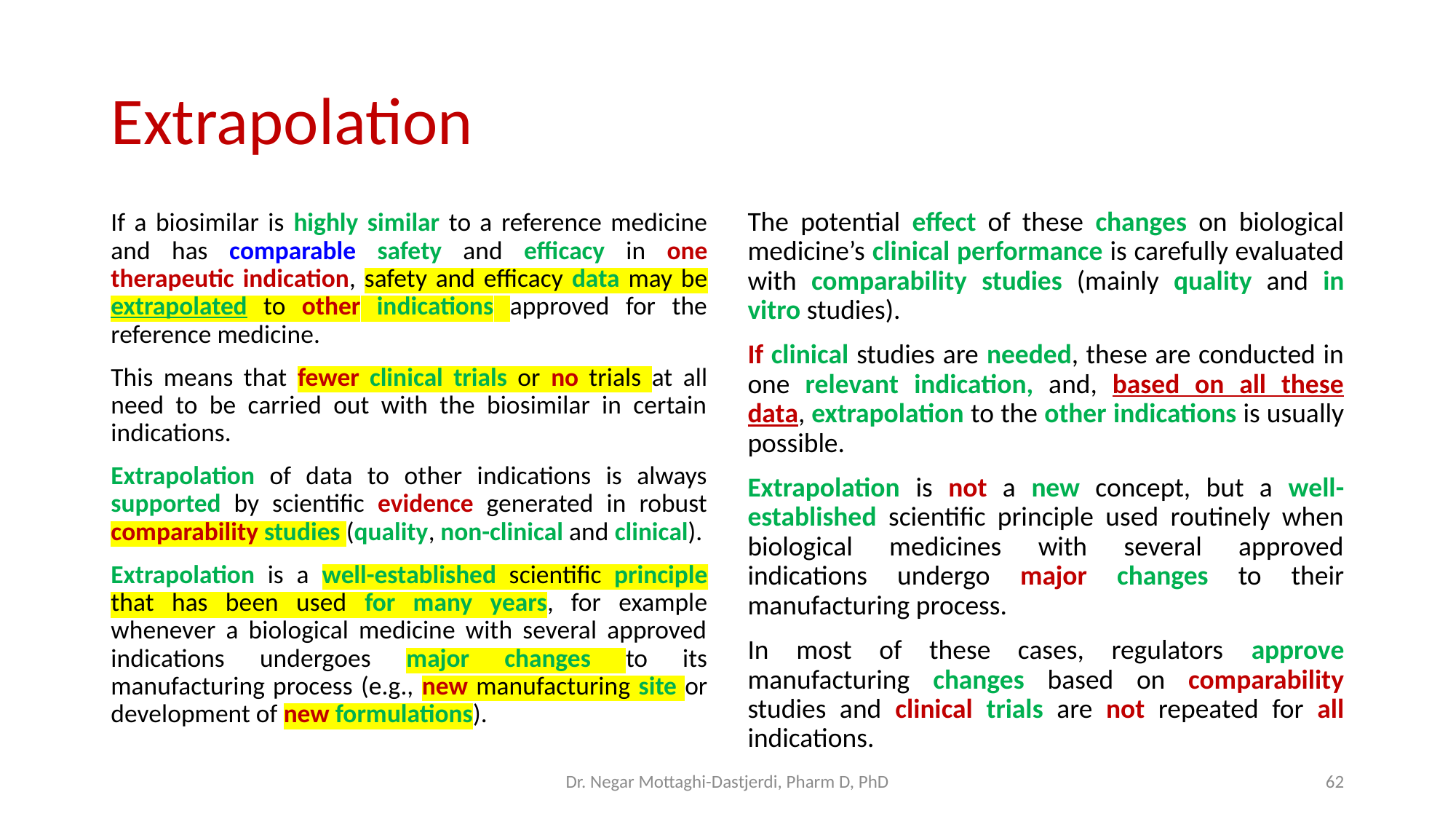

# Extrapolation
The potential effect of these changes on biological medicine’s clinical performance is carefully evaluated with comparability studies (mainly quality and in vitro studies).
If clinical studies are needed, these are conducted in one relevant indication, and, based on all these data, extrapolation to the other indications is usually possible.
Extrapolation is not a new concept, but a well-established scientific principle used routinely when biological medicines with several approved indications undergo major changes to their manufacturing process.
In most of these cases, regulators approve manufacturing changes based on comparability studies and clinical trials are not repeated for all indications.
If a biosimilar is highly similar to a reference medicine and has comparable safety and efficacy in one therapeutic indication, safety and efficacy data may be extrapolated to other indications approved for the reference medicine.
This means that fewer clinical trials or no trials at all need to be carried out with the biosimilar in certain indications.
Extrapolation of data to other indications is always supported by scientific evidence generated in robust comparability studies (quality, non-clinical and clinical).
Extrapolation is a well-established scientific principle that has been used for many years, for example whenever a biological medicine with several approved indications undergoes major changes to its manufacturing process (e.g., new manufacturing site or development of new formulations).
Dr. Negar Mottaghi-Dastjerdi, Pharm D, PhD
62